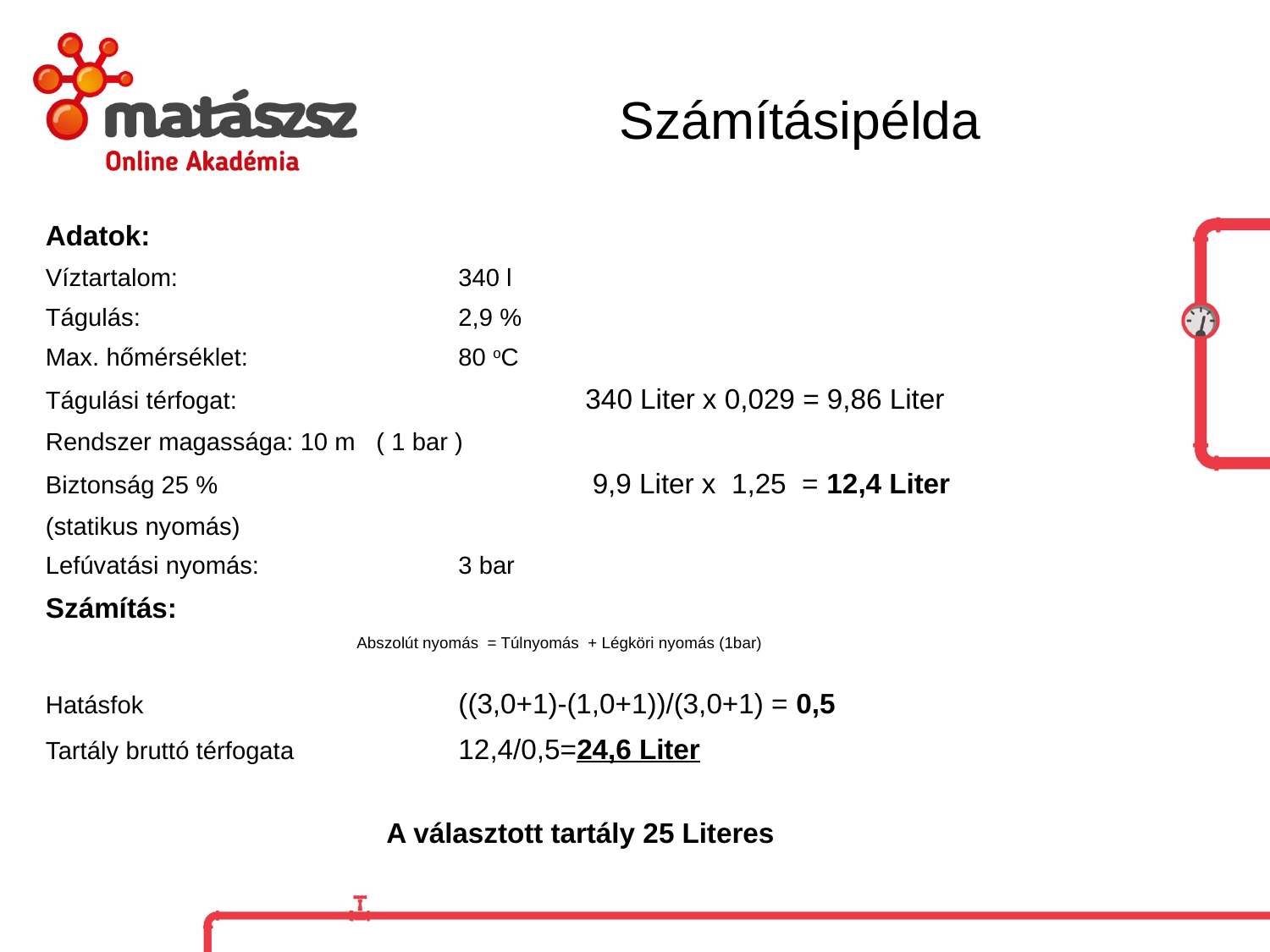

# Számításipélda
Adatok:
Víztartalom:			340 l
Tágulás:			2,9 %
Max. hőmérséklet:		80 oC
Tágulási térfogat:		 	340 Liter x 0,029 = 9,86 Liter
Rendszer magassága: 10 m   ( 1 bar )
Biztonság 25 %       		  	 9,9 Liter x  1,25  = 12,4 Liter
(statikus nyomás)
Lefúvatási nyomás:	 	3 bar
Számítás:
                                                                      Abszolút nyomás  = Túlnyomás  + Légköri nyomás (1bar)

Hatásfok			((3,0+1)-(1,0+1))/(3,0+1) = 0,5
Tartály bruttó térfogata 		12,4/0,5=24,6 Liter

A választott tartály 25 Literes